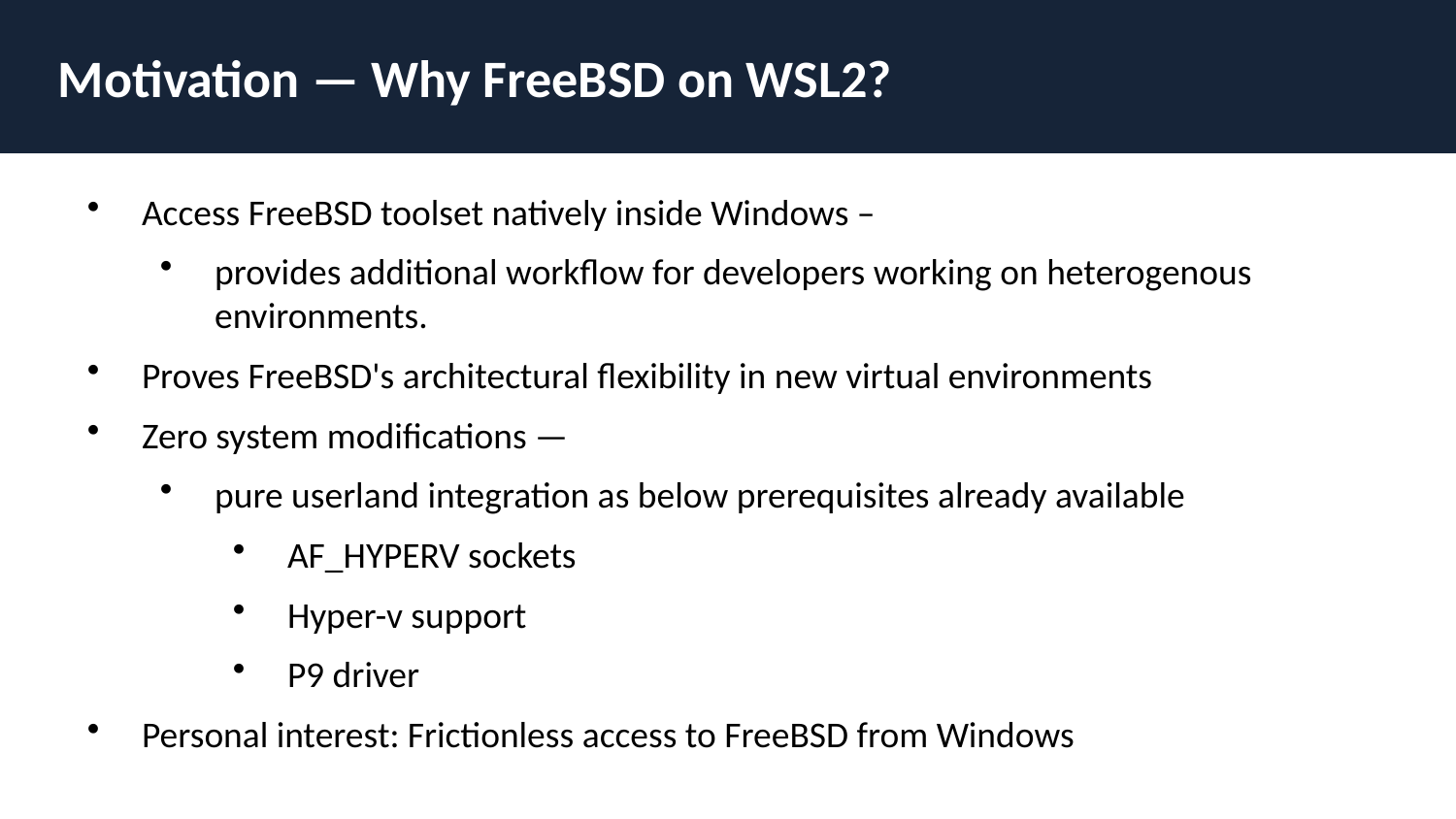

Motivation — Why FreeBSD on WSL2?
Access FreeBSD toolset natively inside Windows –
provides additional workflow for developers working on heterogenous environments.
Proves FreeBSD's architectural flexibility in new virtual environments
Zero system modifications —
pure userland integration as below prerequisites already available
AF_HYPERV sockets
Hyper-v support
P9 driver
Personal interest: Frictionless access to FreeBSD from Windows